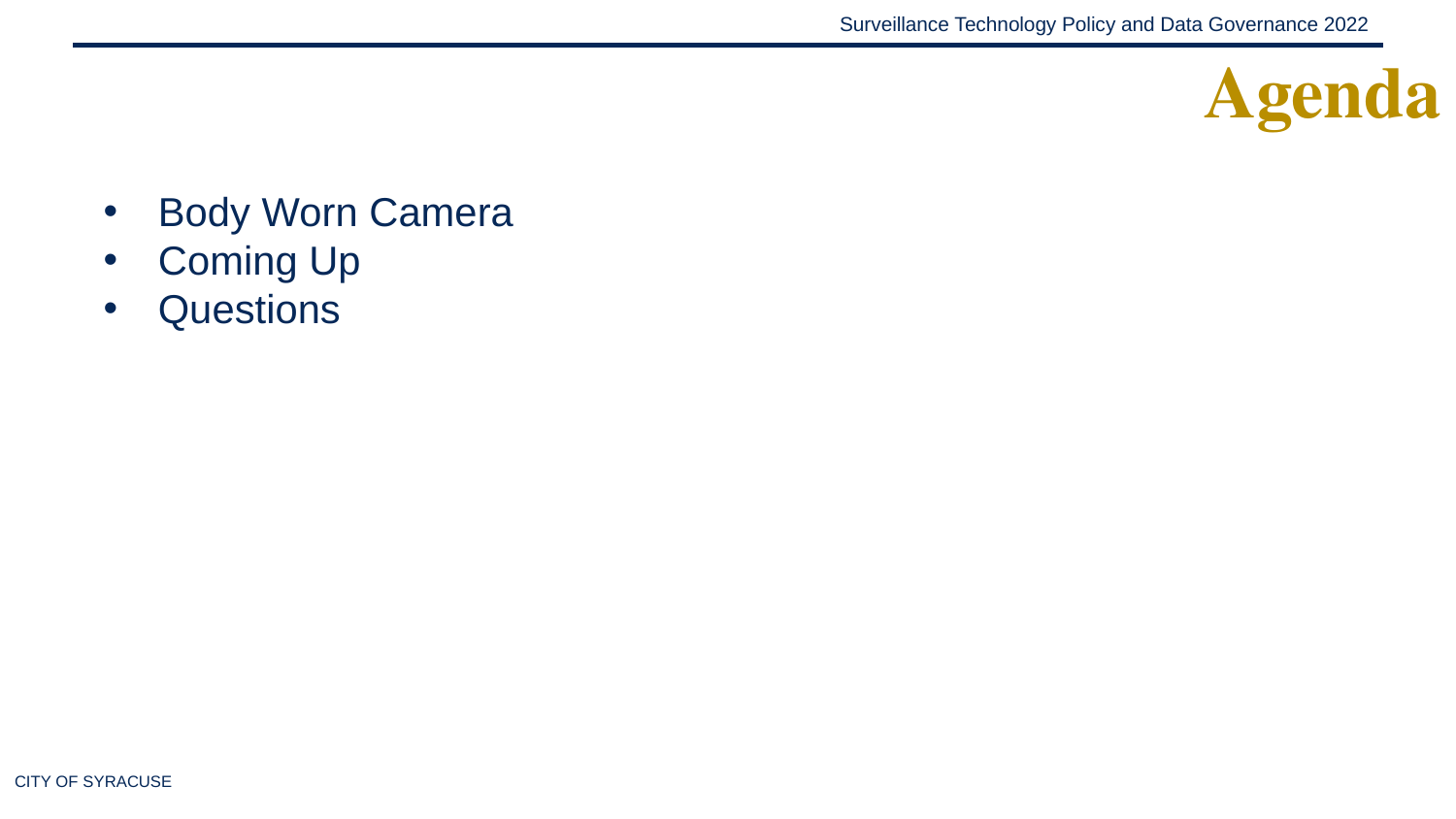

Agenda
Body Worn Camera
Coming Up
Questions

CITY OF SYRACUSE